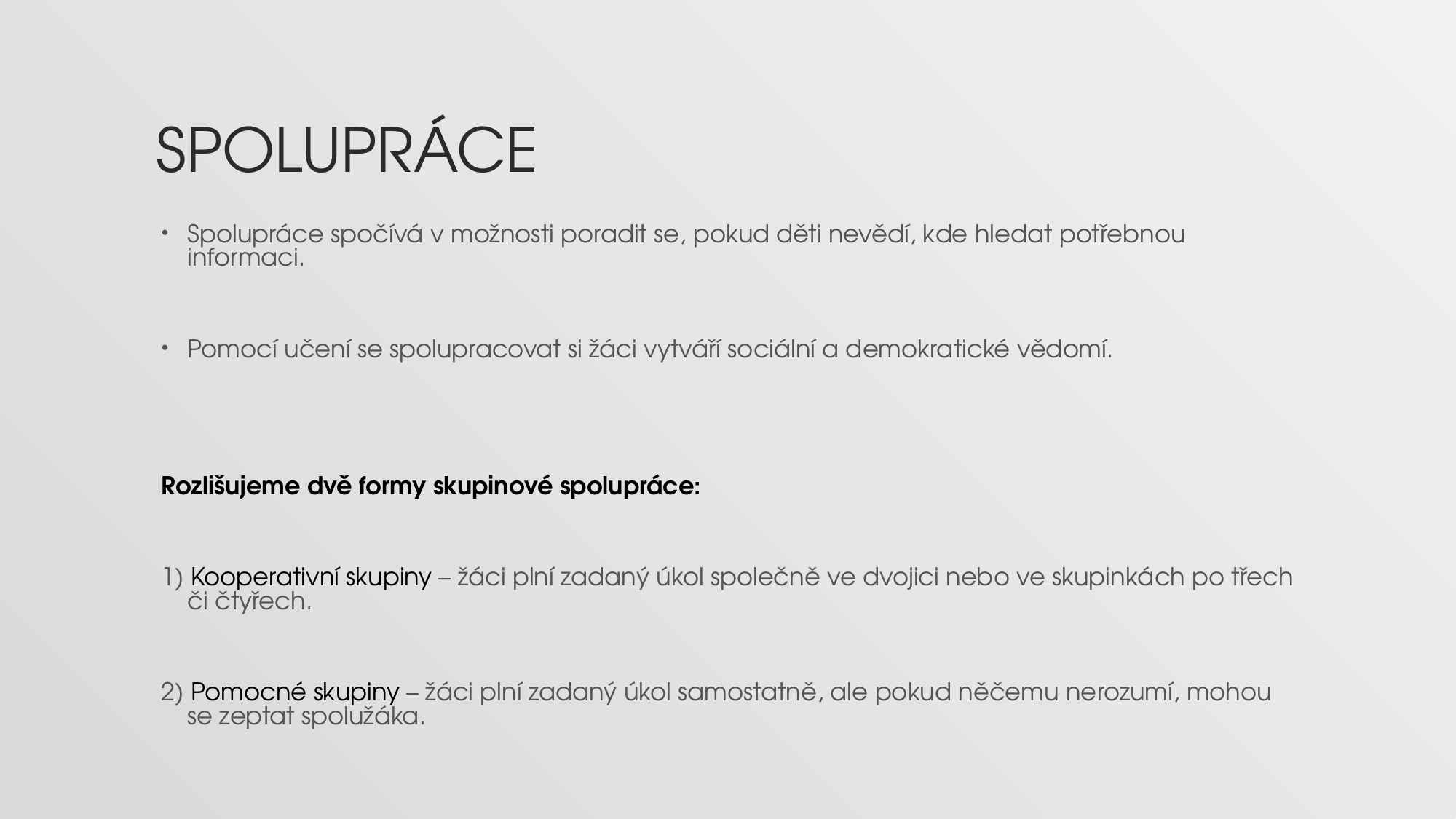

# Spolupráce
Spolupráce spočívá v možnosti poradit se, pokud děti nevědí, kde hledat potřebnou informaci.

Pomocí učení se spolupracovat si žáci vytváří sociální a demokratické vědomí.

Rozlišujeme dvě formy skupinové spolupráce:

1) Kooperativní skupiny – žáci plní zadaný úkol společně ve dvojici nebo ve skupinkách po třech či čtyřech.

2) Pomocné skupiny – žáci plní zadaný úkol samostatně, ale pokud něčemu nerozumí, mohou se zeptat spolužáka.